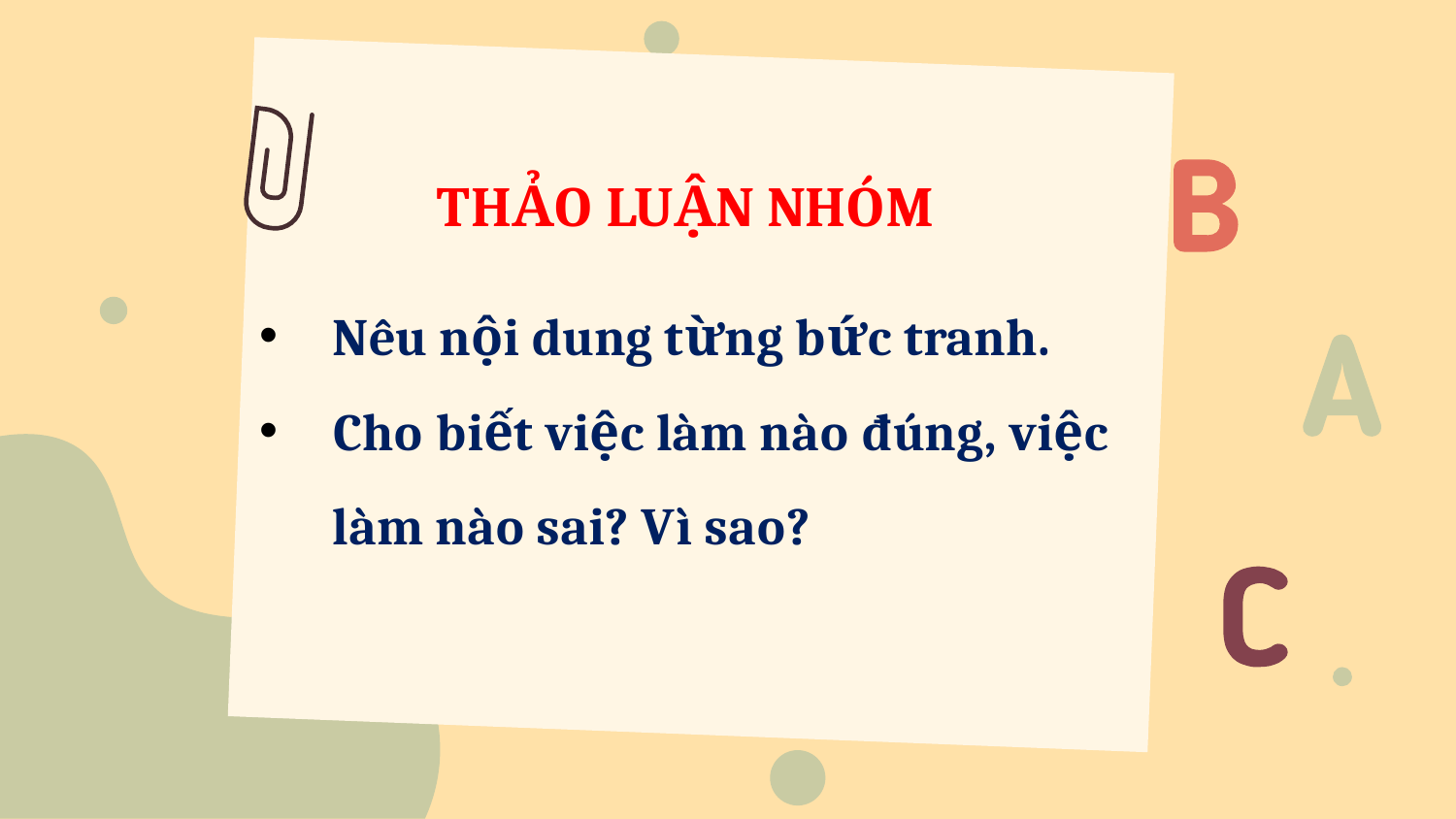

THẢO LUẬN NHÓM
Nêu nội dung từng bức tranh.
Cho biết việc làm nào đúng, việc làm nào sai? Vì sao?